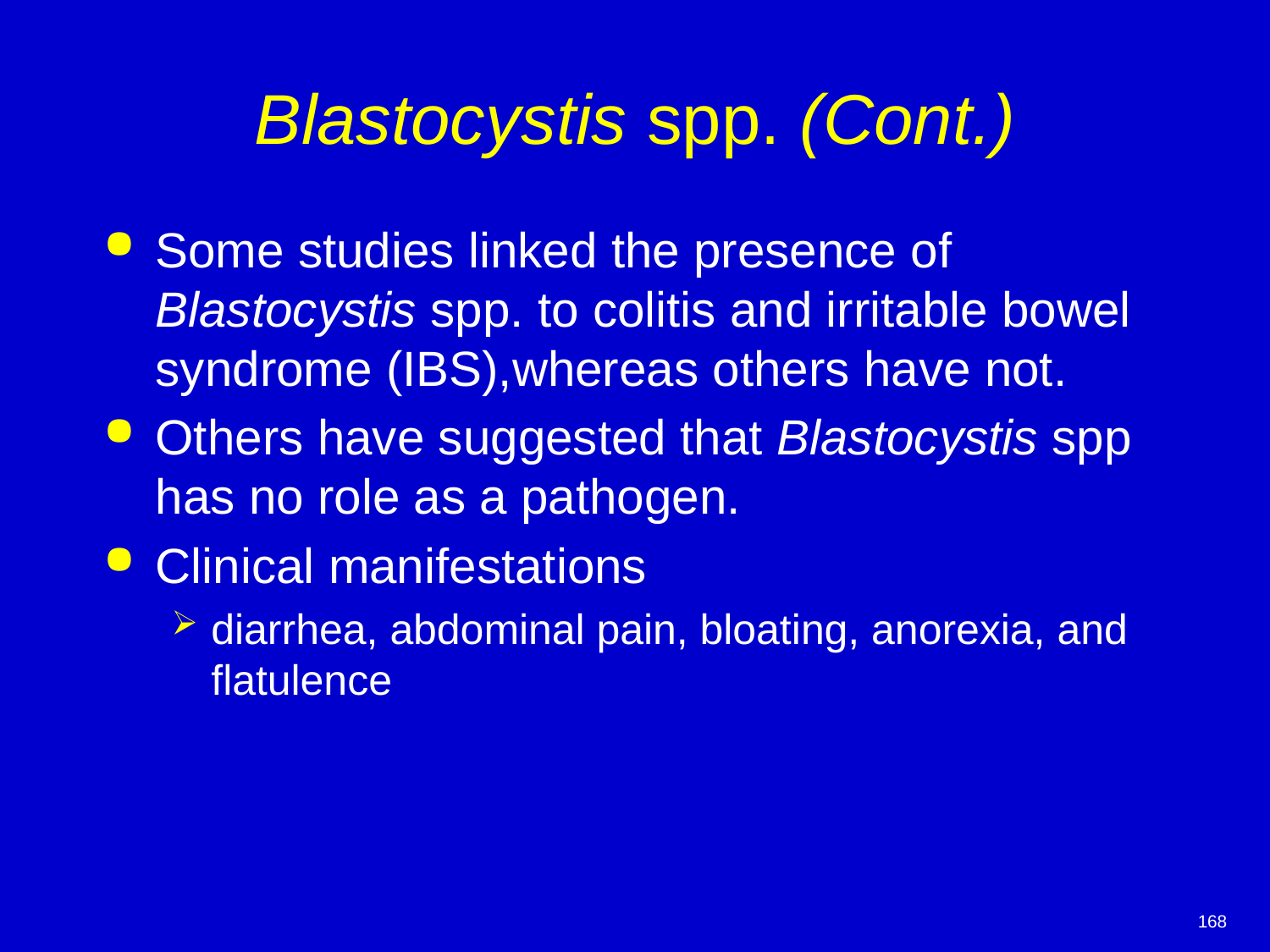

# Blastocystis spp. (Cont.)
Some studies linked the presence of Blastocystis spp. to colitis and irritable bowel syndrome (IBS),whereas others have not.
Others have suggested that Blastocystis spp has no role as a pathogen.
Clinical manifestations
diarrhea, abdominal pain, bloating, anorexia, and flatulence